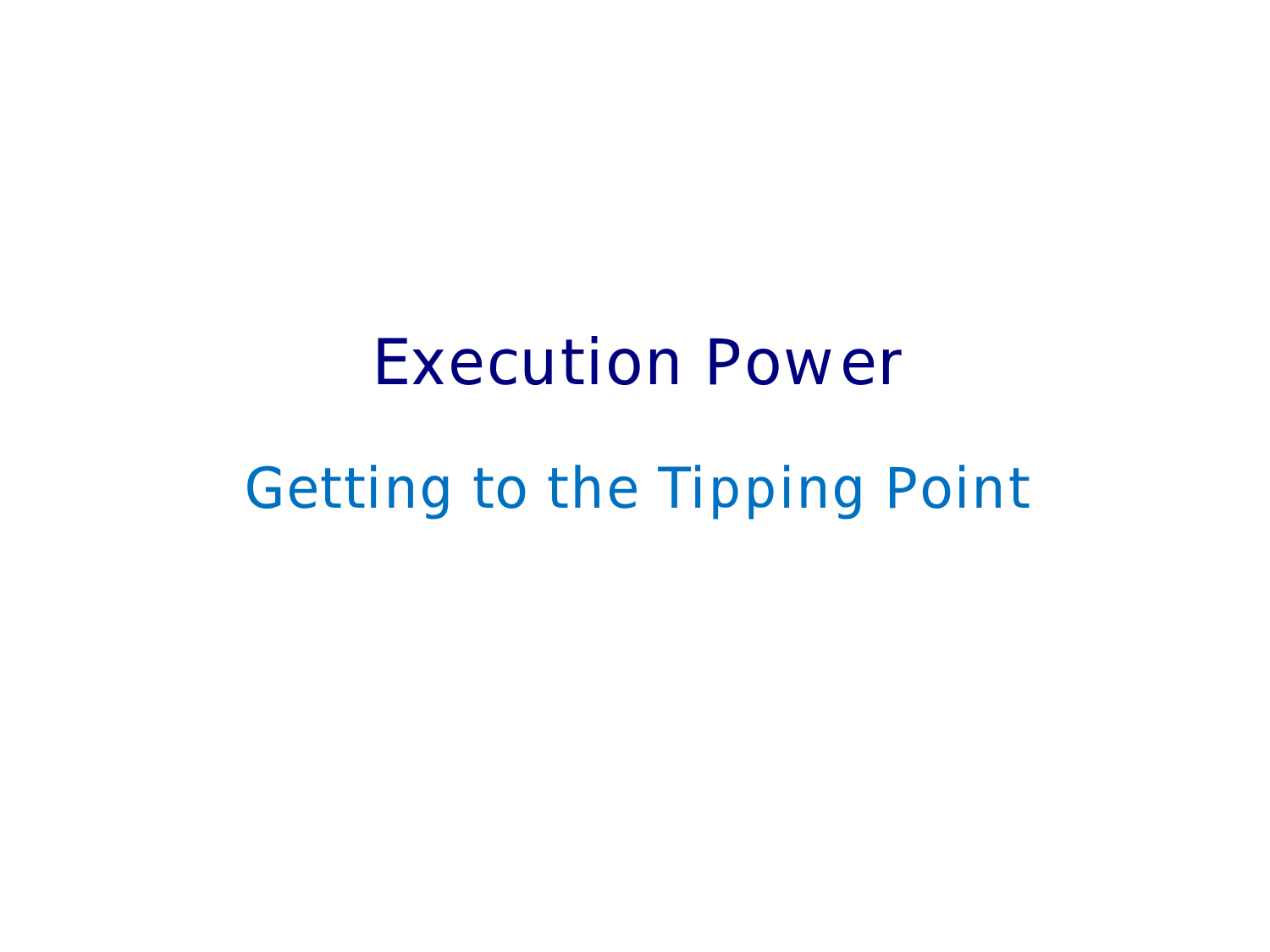

# Execution Power Getting to the Tipping Point